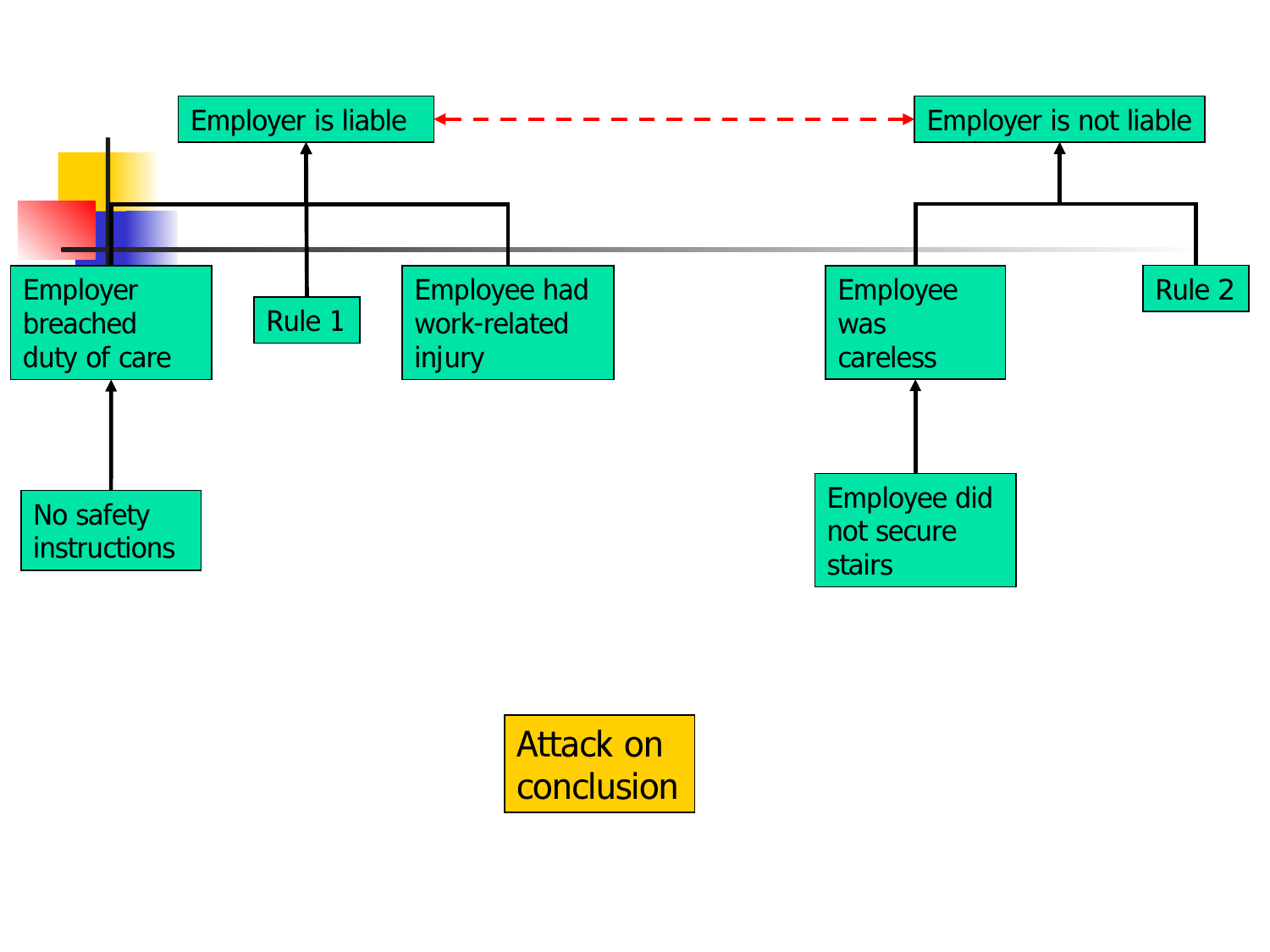

Employer is liable
Employer is not liable
Employee was careless
Rule 2
Employer breached duty of care
Employee had work-related injury
Rule 1
Employee did not secure stairs
No safety instructions
Attack on conclusion